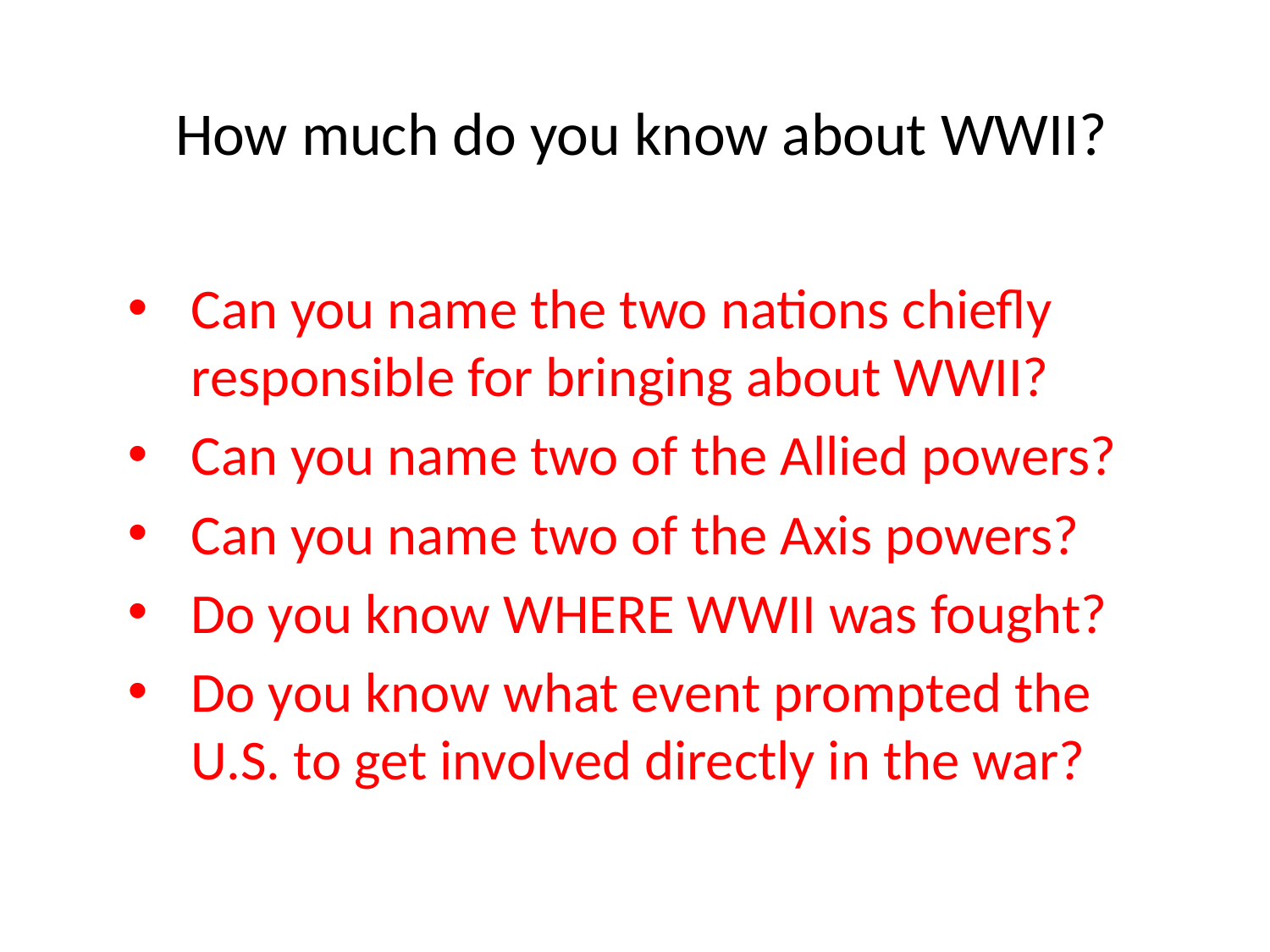

# How much do you know about WWII?
Can you name the two nations chiefly responsible for bringing about WWII?
Can you name two of the Allied powers?
Can you name two of the Axis powers?
Do you know WHERE WWII was fought?
Do you know what event prompted the U.S. to get involved directly in the war?